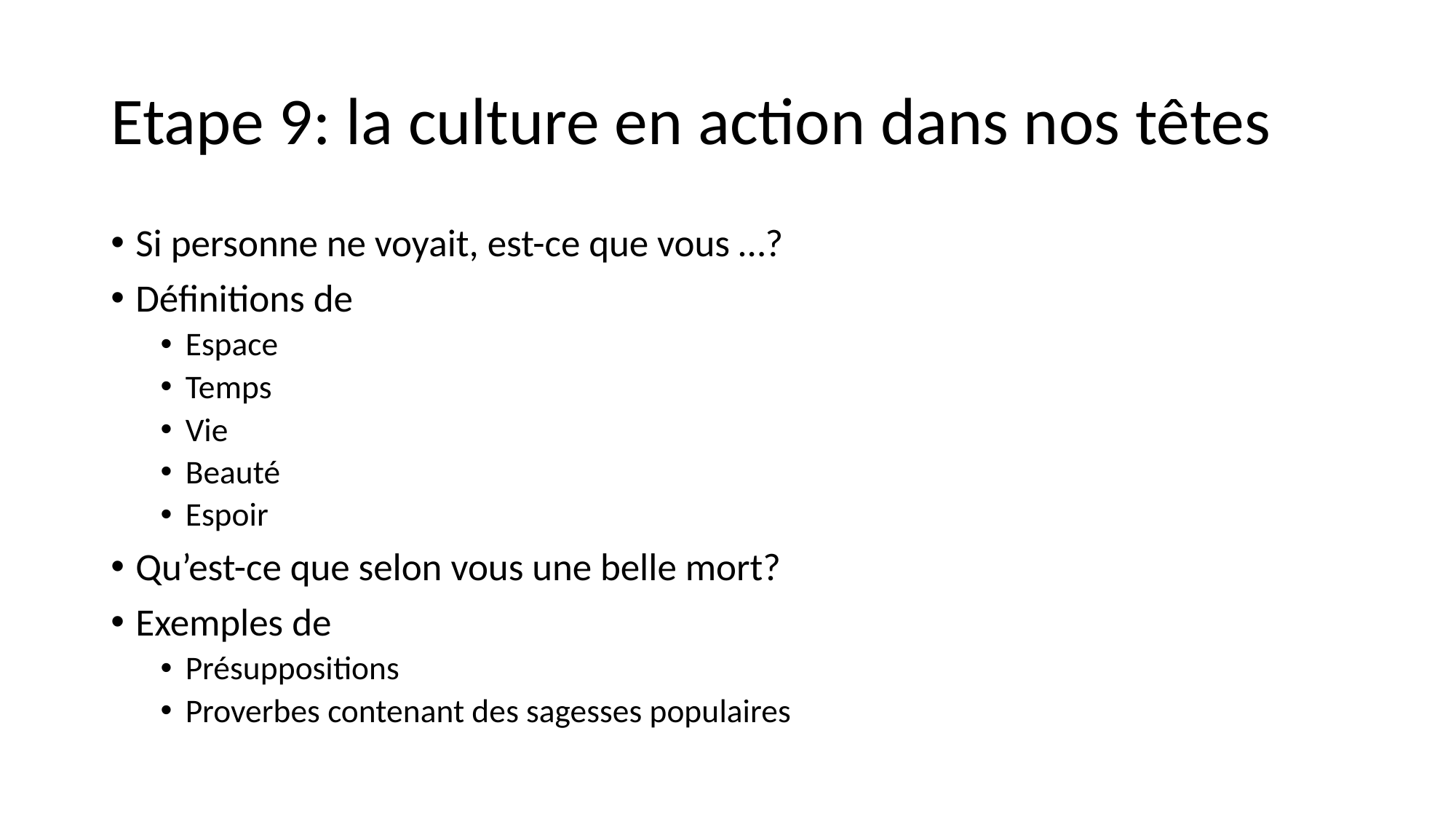

# Etape 9: la culture en action dans nos têtes
Si personne ne voyait, est-ce que vous …?
Définitions de
Espace
Temps
Vie
Beauté
Espoir
Qu’est-ce que selon vous une belle mort?
Exemples de
Présuppositions
Proverbes contenant des sagesses populaires